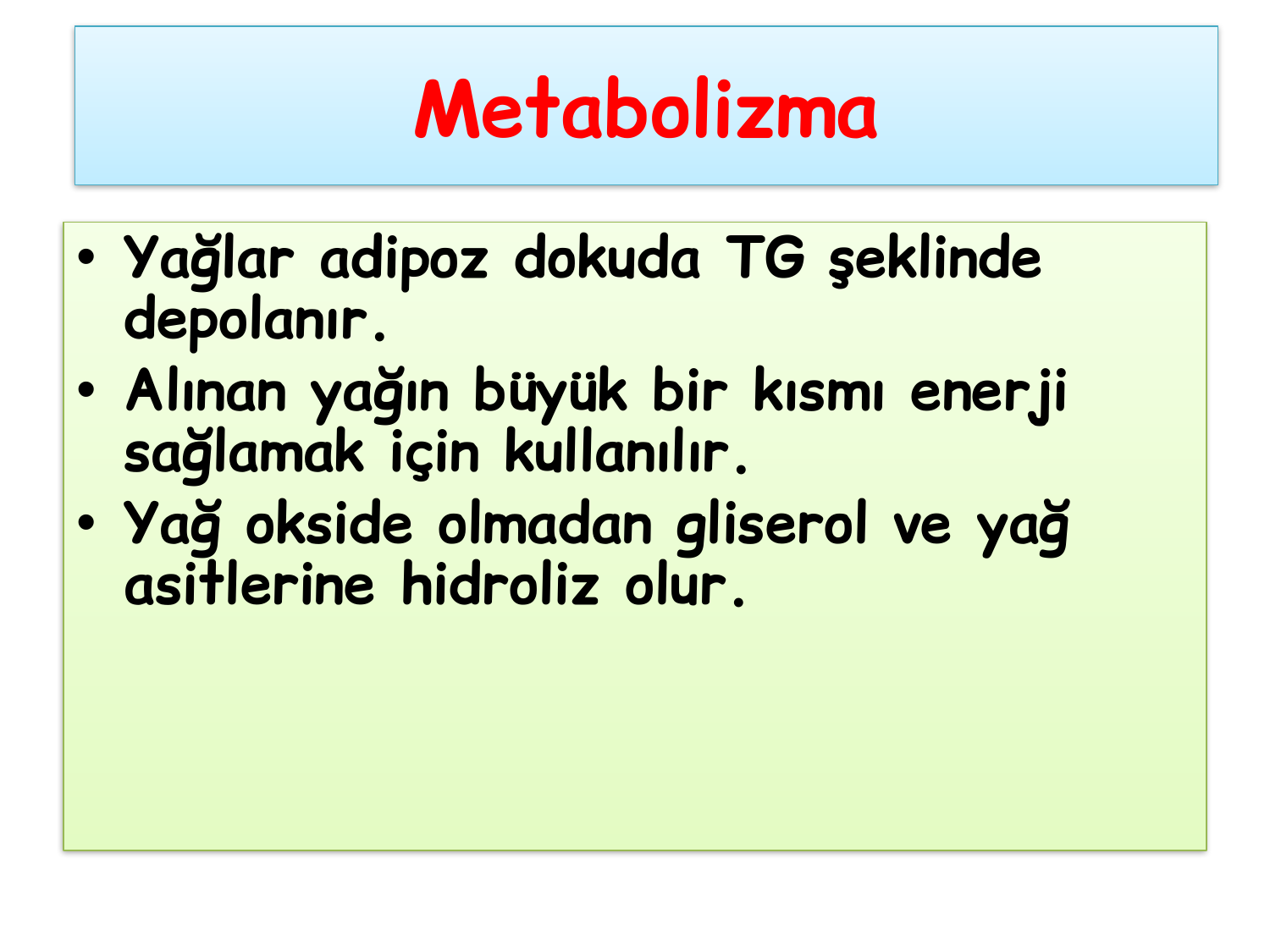

# Metabolizma
Yağlar adipoz dokuda TG şeklinde depolanır.
Alınan yağın büyük bir kısmı enerji sağlamak için kullanılır.
Yağ okside olmadan gliserol ve yağ asitlerine hidroliz olur.